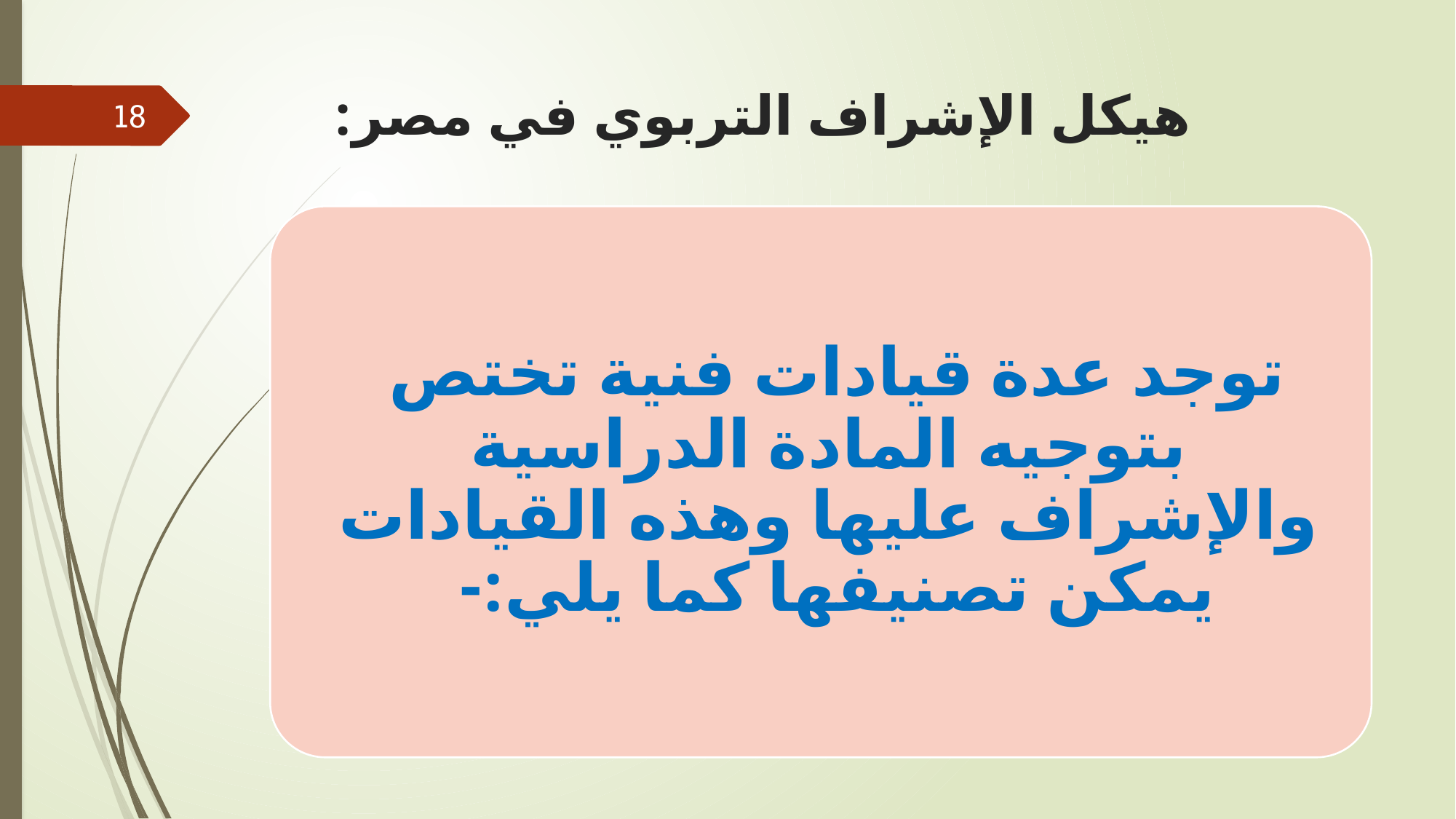

# هيكل الإشراف التربوي في مصر:
18
توجد عدة قيادات فنية تختص  بتوجيه المادة الدراسية والإشراف عليها وهذه القيادات يمكن تصنيفها كما يلي:-